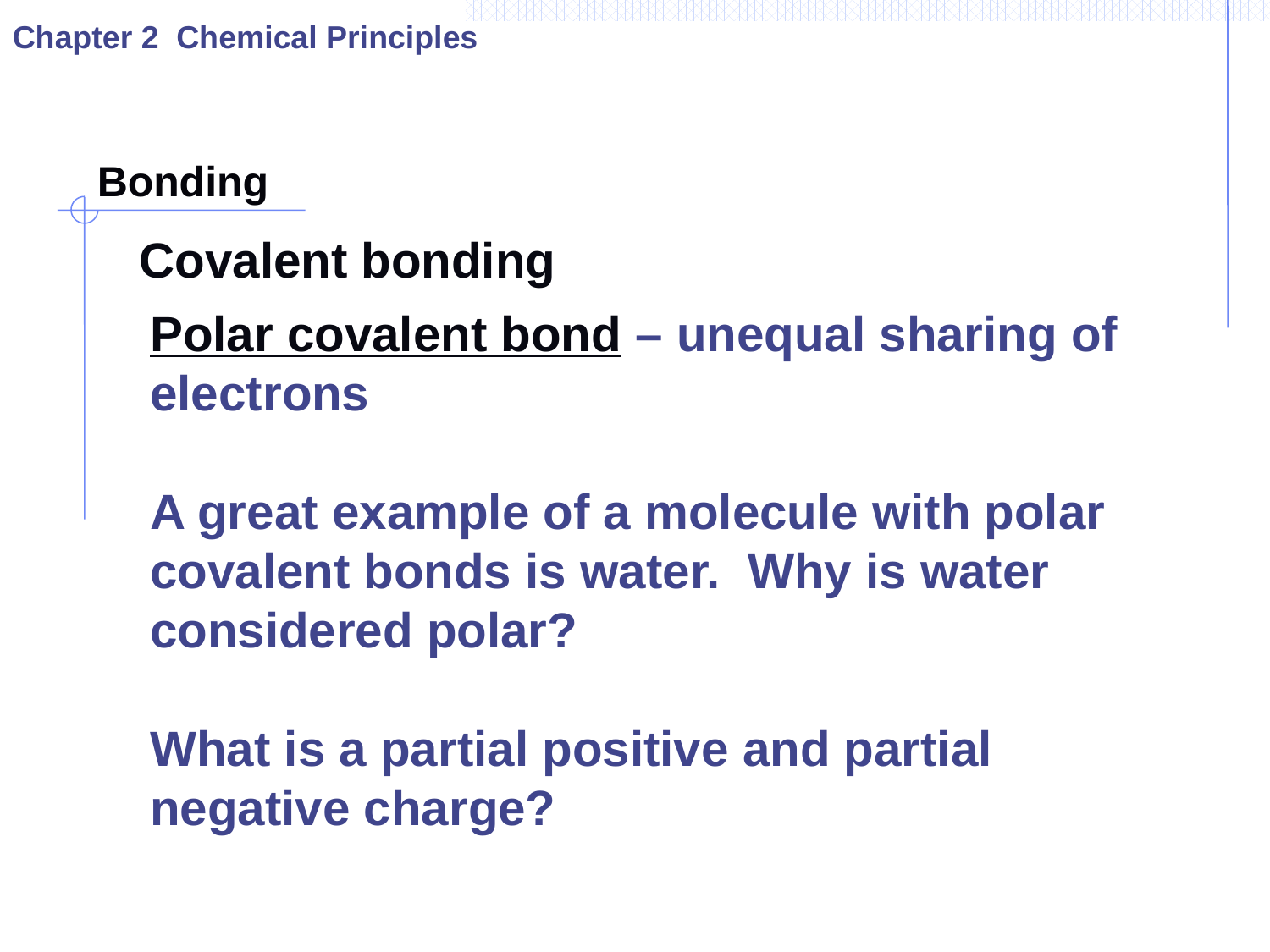

Chapter 2  Chemical Principles
Bonding
Covalent bonding
Polar covalent bond – unequal sharing of electrons

A great example of a molecule with polar covalent bonds is water.  Why is water considered polar?

What is a partial positive and partial negative charge?